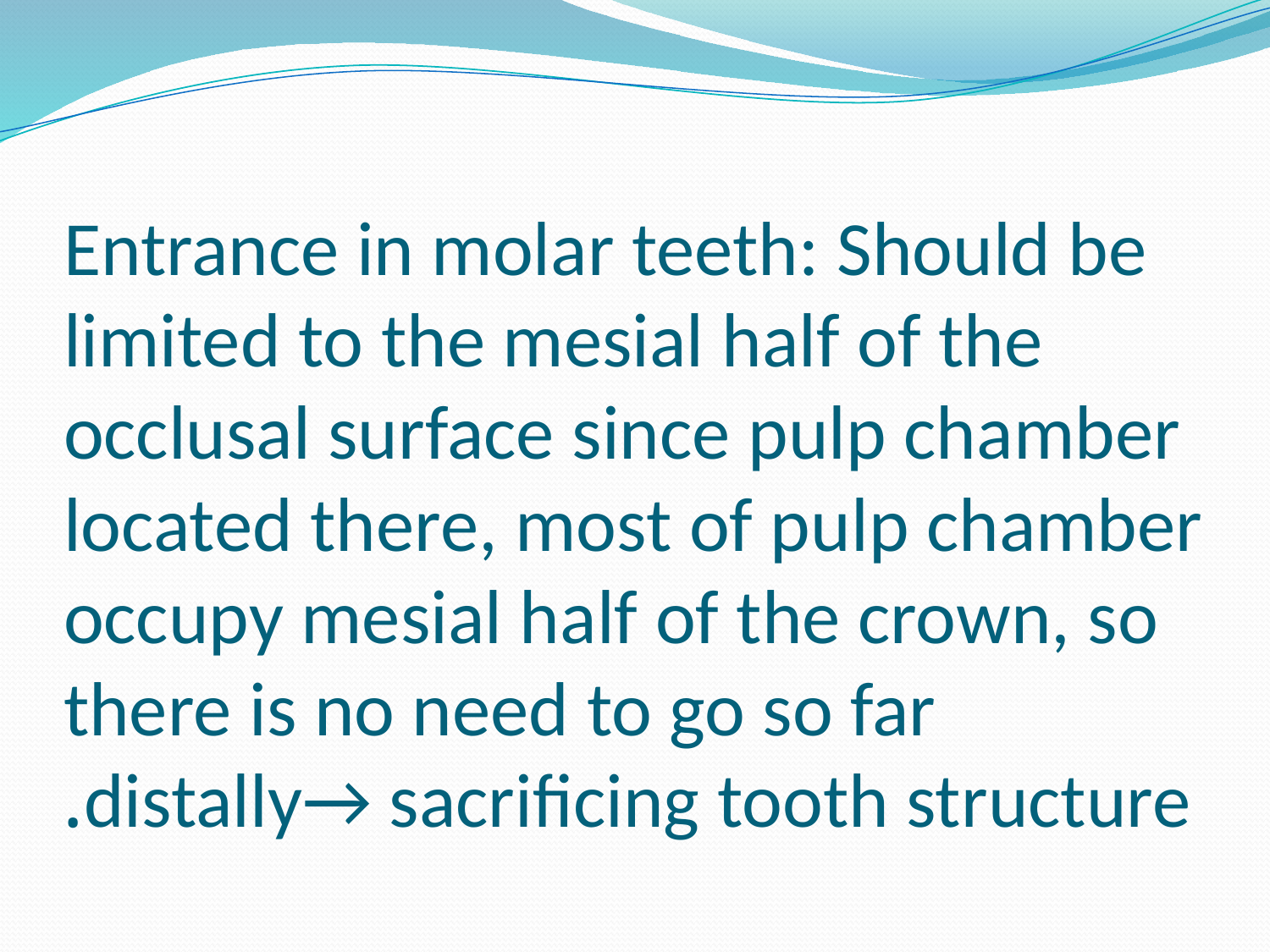

# Entrance in molar teeth: Should be limited to the mesial half of the occlusal surface since pulp chamber located there, most of pulp chamber occupy mesial half of the crown, so there is no need to go so far distally→ sacrificing tooth structure.